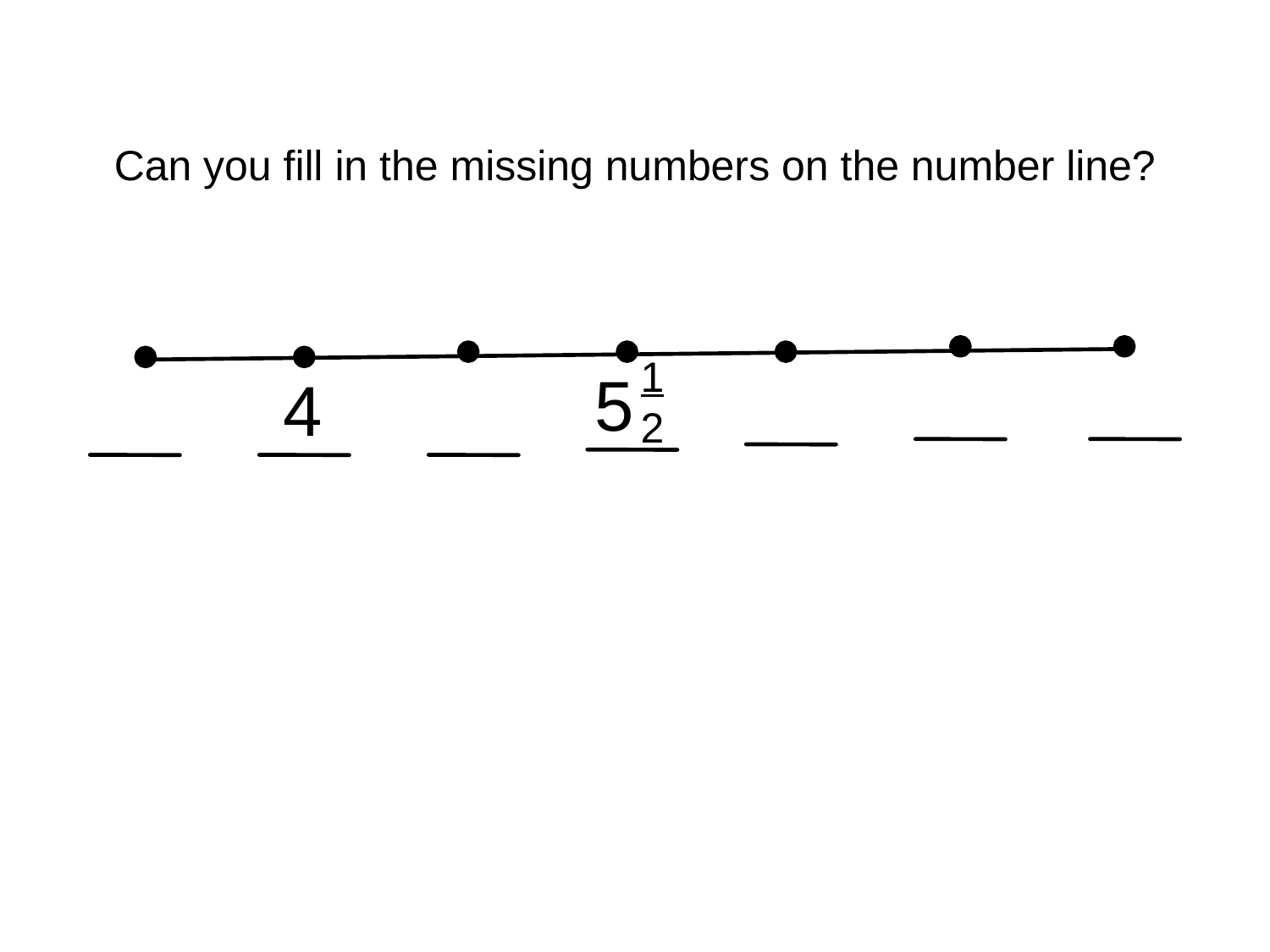

Can you fill in the missing numbers on the number line?

1
2

5
4